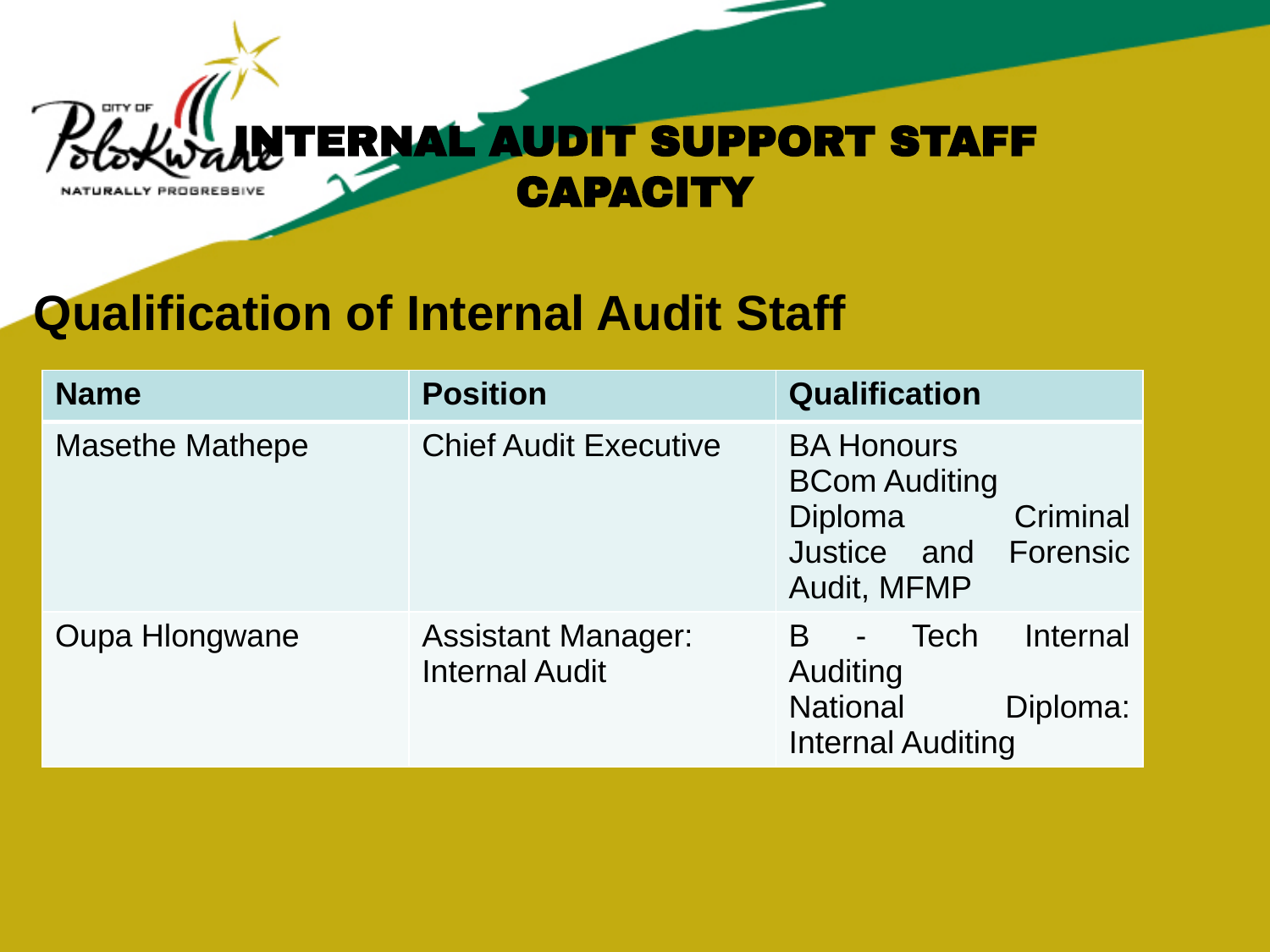

# INTERNAL AUDIT SUPPORT STAFF CAPACITY
Qualification of Internal Audit Staff

| Name | Position | Qualification |
| --- | --- | --- |
| Masethe Mathepe | Chief Audit Executive | BA Honours BCom Auditing Diploma Criminal Justice and Forensic Audit, MFMP |
| Oupa Hlongwane | Assistant Manager: Internal Audit | B - Tech Internal Auditing National Diploma: Internal Auditing |